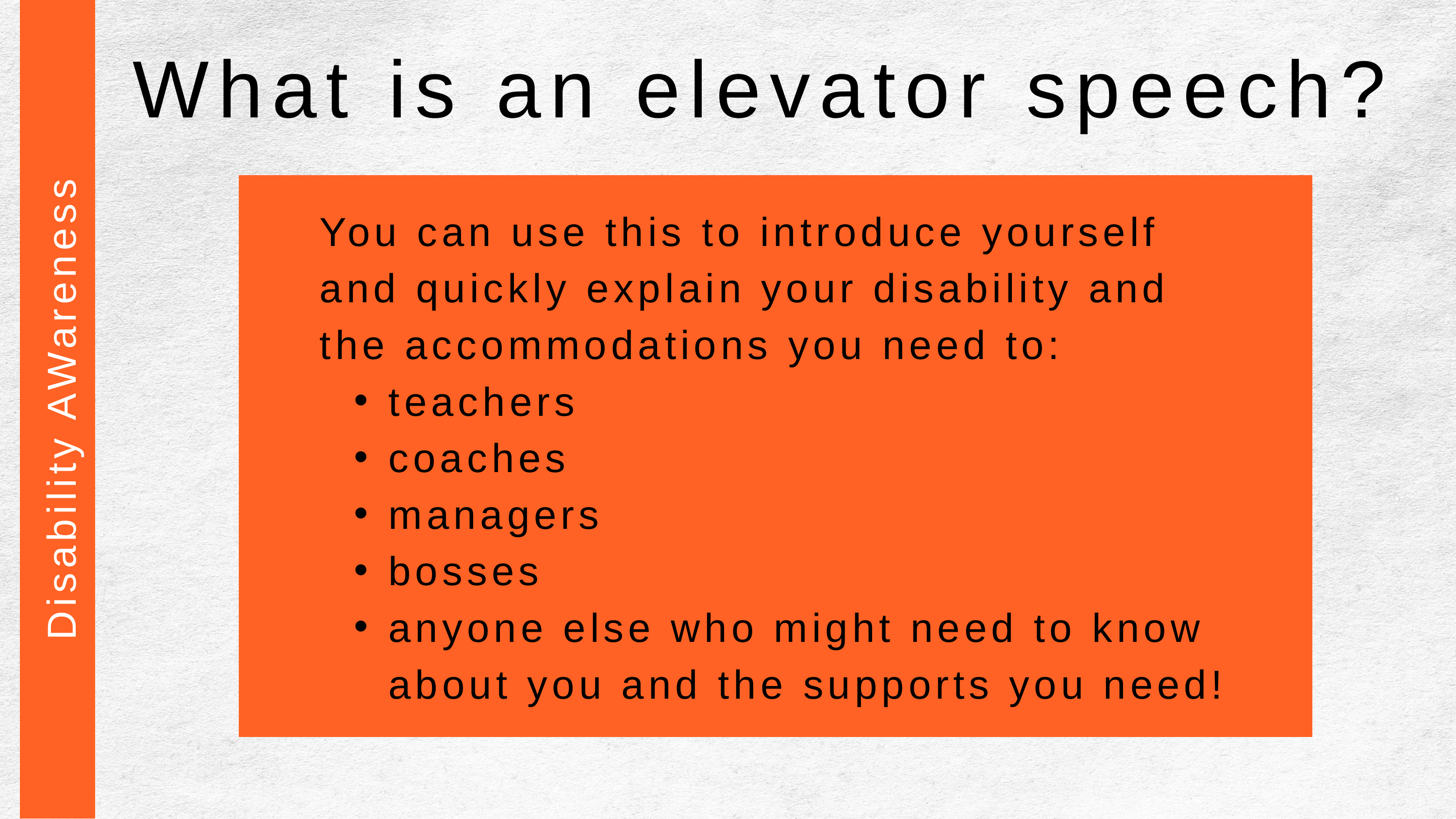

What is an elevator speech?

You can use this to introduce yourself and quickly explain your disability and the accommodations you need to:
teachers
coaches
managers
bosses
anyone else who might need to know about you and the supports you need!
 Disability AWareness